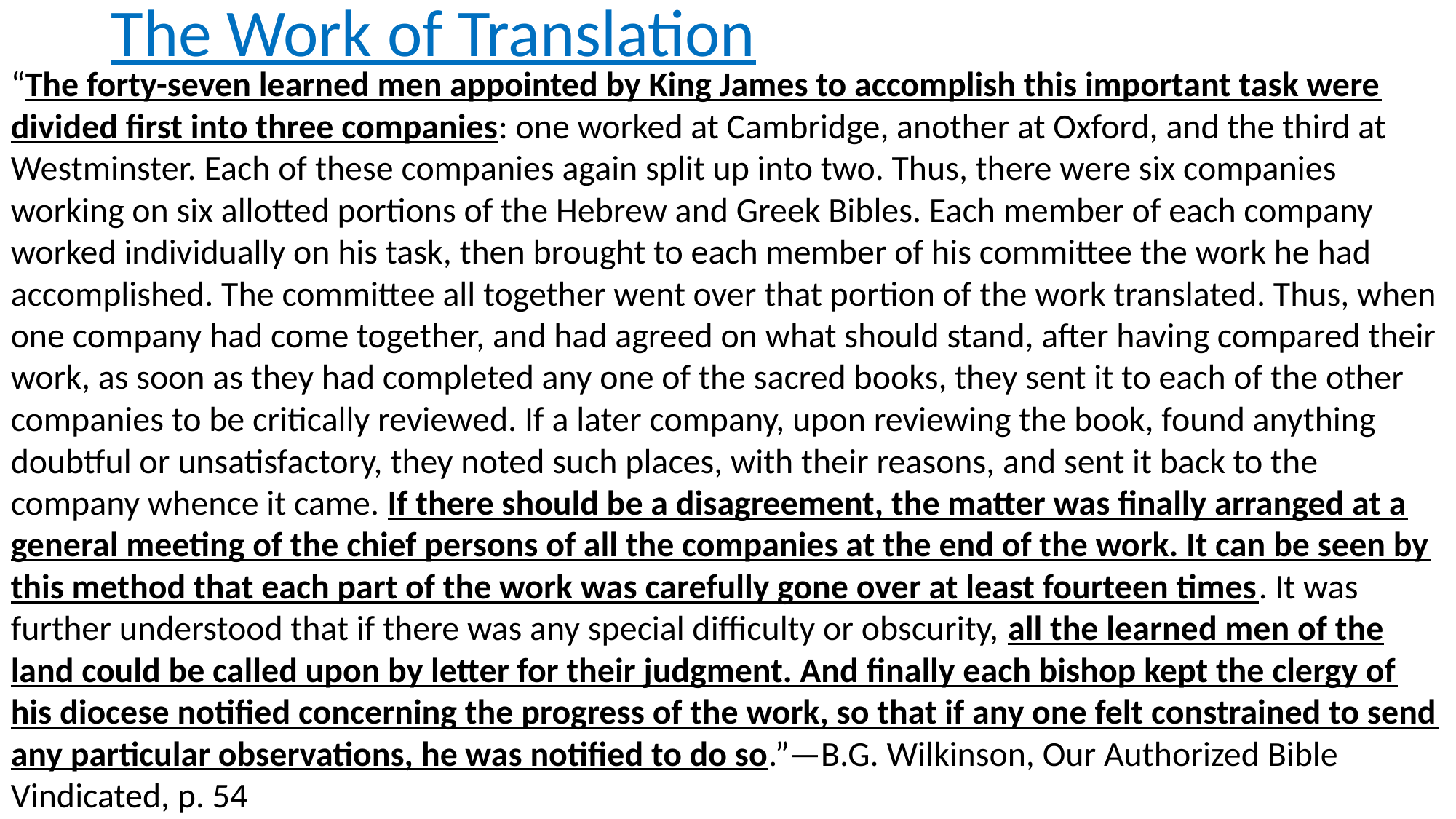

# The Work of Translation
“The forty-seven learned men appointed by King James to accomplish this important task were divided first into three companies: one worked at Cambridge, another at Oxford, and the third at Westminster. Each of these companies again split up into two. Thus, there were six companies working on six allotted portions of the Hebrew and Greek Bibles. Each member of each company worked individually on his task, then brought to each member of his committee the work he had accomplished. The committee all together went over that portion of the work translated. Thus, when one company had come together, and had agreed on what should stand, after having compared their work, as soon as they had completed any one of the sacred books, they sent it to each of the other companies to be critically reviewed. If a later company, upon reviewing the book, found anything doubtful or unsatisfactory, they noted such places, with their reasons, and sent it back to the company whence it came. If there should be a disagreement, the matter was finally arranged at a general meeting of the chief persons of all the companies at the end of the work. It can be seen by this method that each part of the work was carefully gone over at least fourteen times. It was further understood that if there was any special difficulty or obscurity, all the learned men of the land could be called upon by letter for their judgment. And finally each bishop kept the clergy of his diocese notified concerning the progress of the work, so that if any one felt constrained to send any particular observations, he was notified to do so.”—B.G. Wilkinson, Our Authorized Bible Vindicated, p. 54